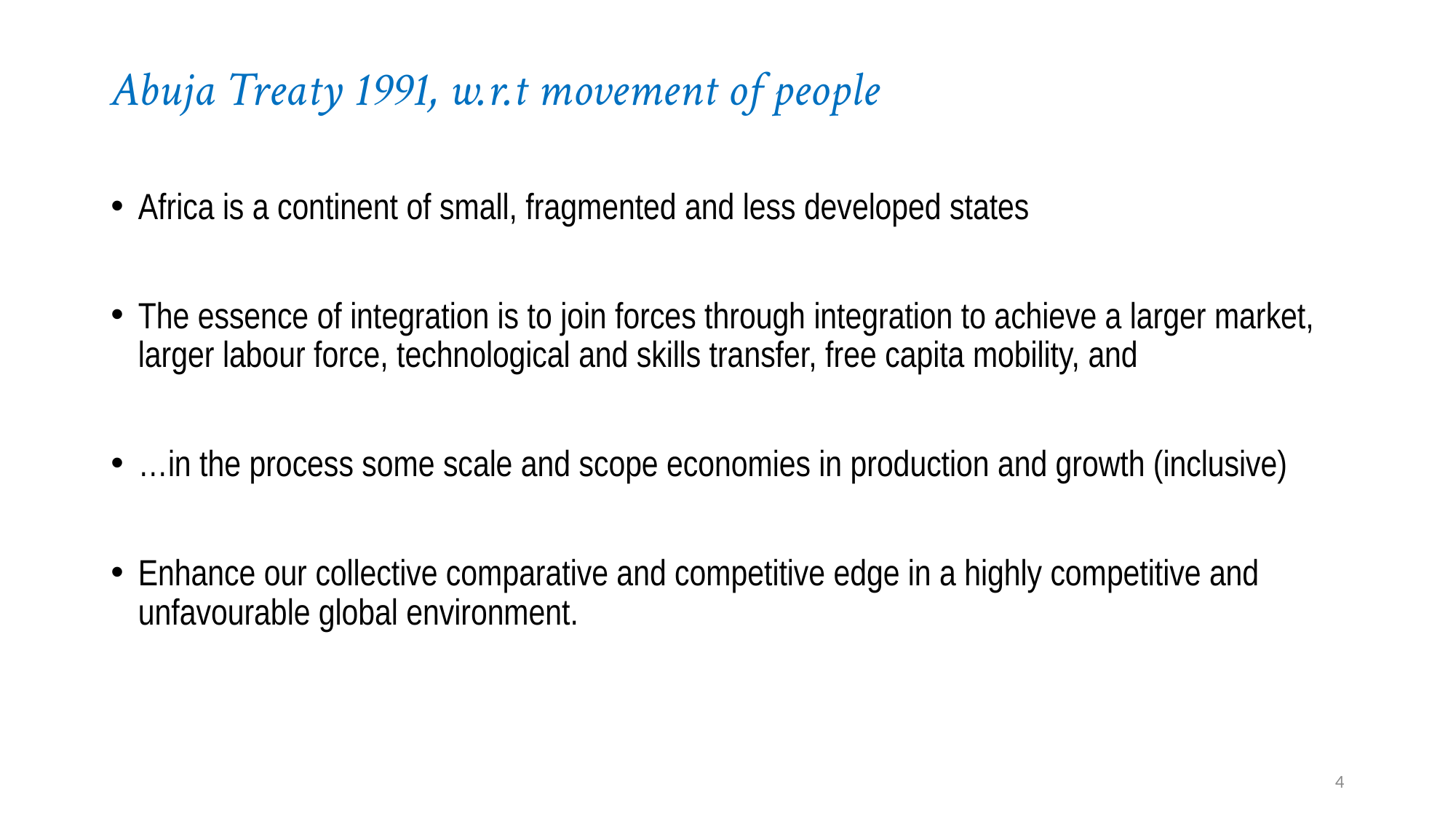

# Abuja Treaty 1991, w.r.t movement of people
Africa is a continent of small, fragmented and less developed states

The essence of integration is to join forces through integration to achieve a larger market, larger labour force, technological and skills transfer, free capita mobility, and

…in the process some scale and scope economies in production and growth (inclusive)

Enhance our collective comparative and competitive edge in a highly competitive and unfavourable global environment.
4